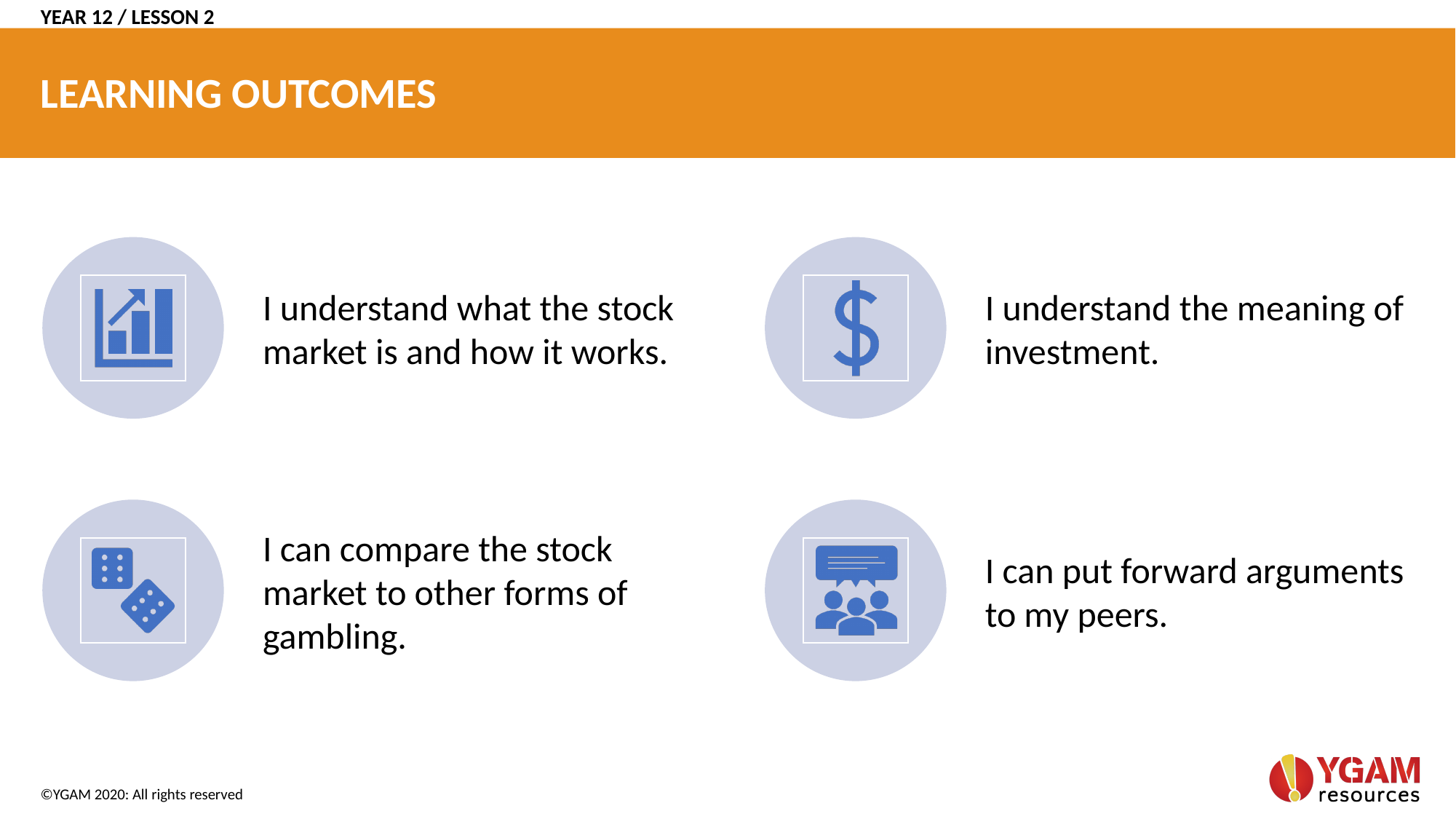

YEAR 12 / LESSON 2
# LEARNING OUTCOMES
I understand what the stock market is and how it works.
I understand the meaning of investment.
I can compare the stock market to other forms of gambling.
I can put forward arguments to my peers.